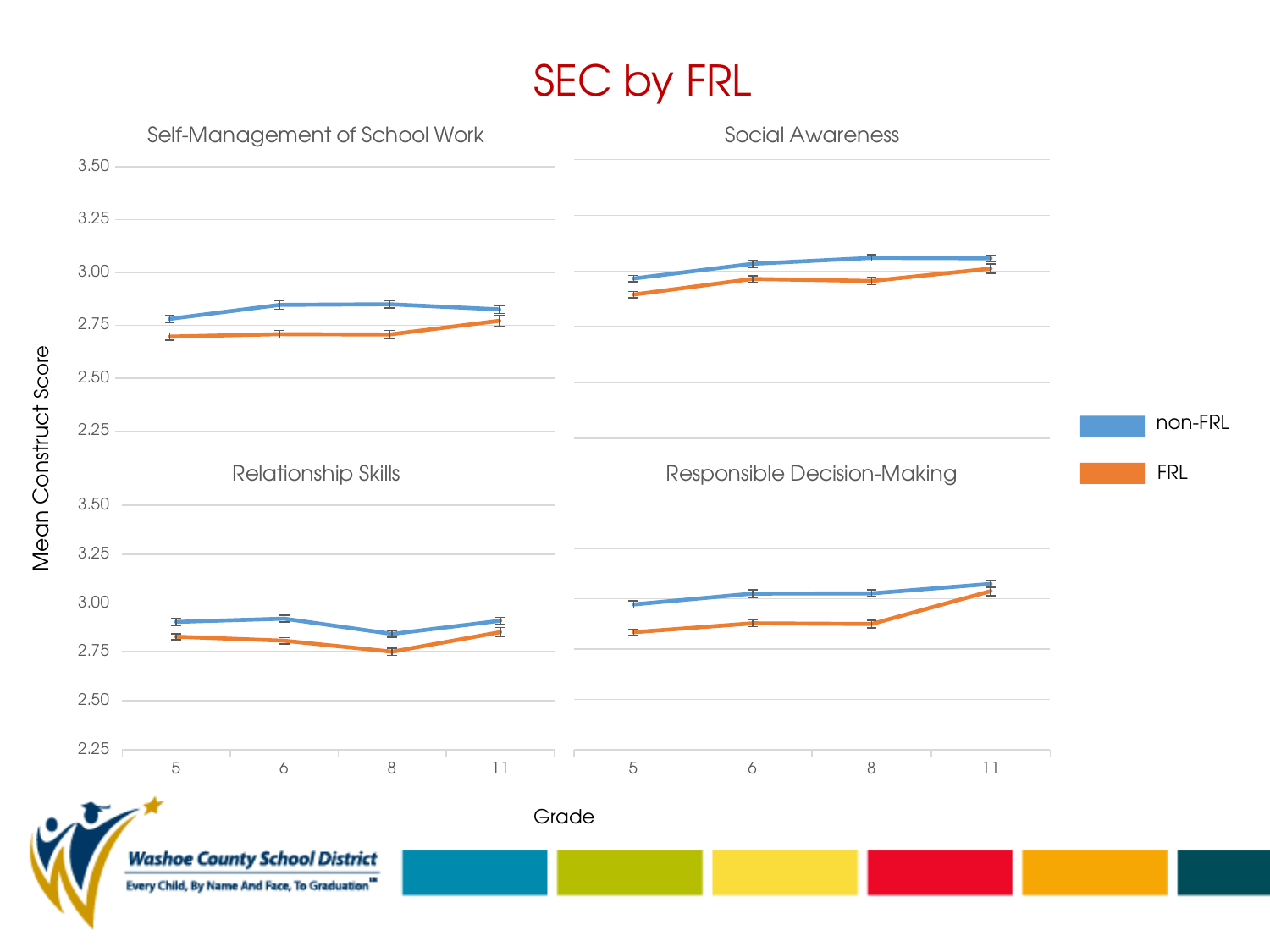

# SEC by FRL

### Chart: Self-Management of School Work

| Category | non-FRL | FRL |
|---|---|---|
| 5 | 2.779944060546233 | 2.696 |
| 6 | 2.846198156682028 | 2.708 |
| 8 | 2.849321705426358 | 2.706 |
| 11 | 2.824991487912835 | 2.771 |

### Chart: Social Awareness

| Category | non-FRL | FRL |
|---|---|---|
| 5 | 2.96617405582923 | 2.894005602240894 |
| 6 | 3.032241379310347 | 2.964306784660772 |
| 8 | 3.058954501452081 | 2.955069033530569 |
| 11 | 3.056775621382342 | 3.010652591170773 |
non-FRL

Mean Construct Score

### Chart: Relationship Skills

| Category | non-FRL | FRL |
|---|---|---|
| 5 | 2.903016815034617 | 2.8274270482604 |
| 6 | 2.919842186297156 | 2.806777996070719 |
| 8 | 2.841407766990288 | 2.750418160095569 |
| 11 | 2.908903643173288 | 2.850674373795699 |

### Chart: Responsible Decision-Making

| Category | non-FRL | FRL |
|---|---|---|
| 5 | 2.971 | 2.83271344040575 |
| 6 | 3.025 | 2.877286135693216 |
| 8 | 3.026 | 2.873667462211614 |
| 11 | 3.073 | 3.03731535003192 |
FRL

Grade